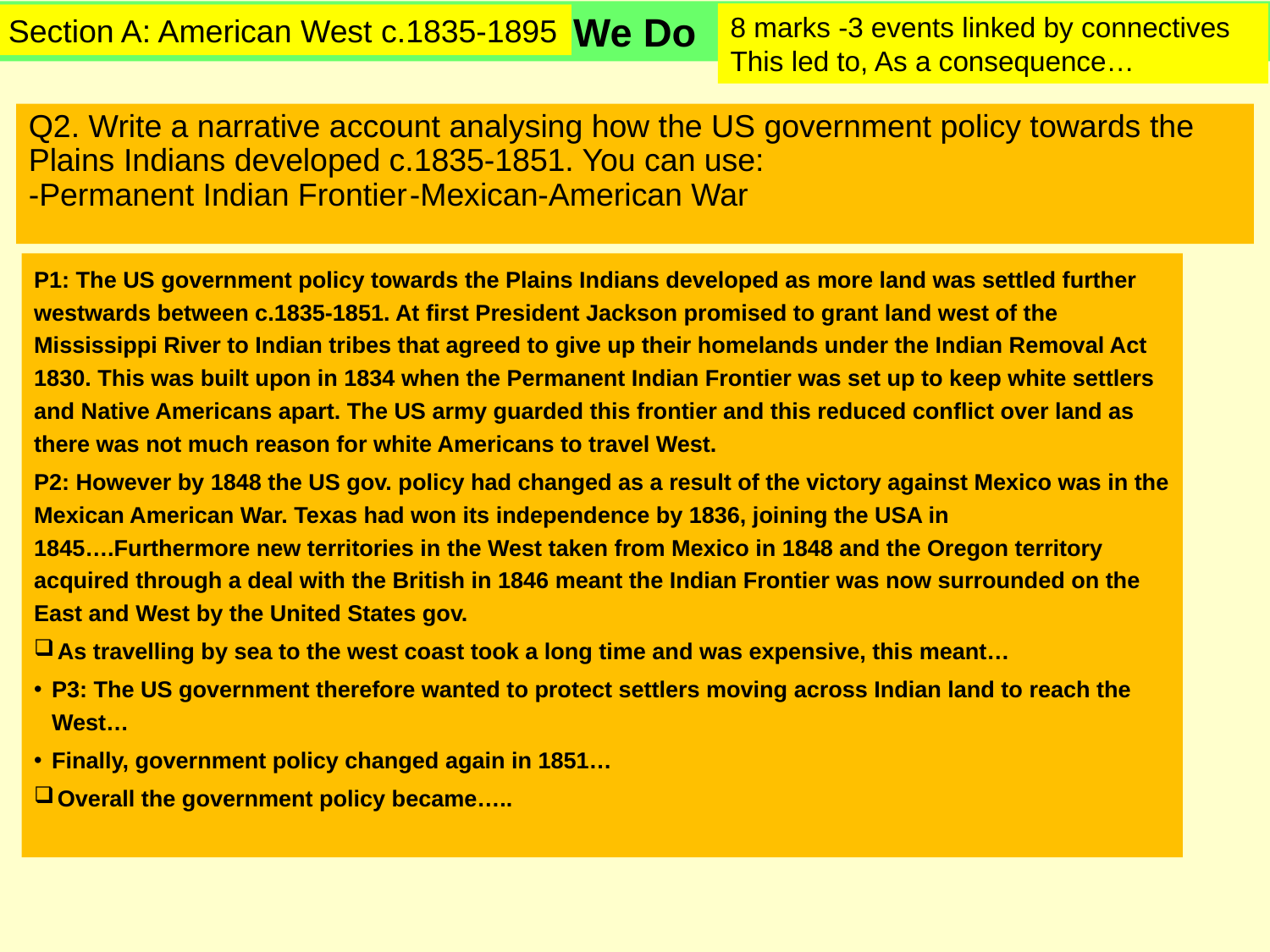

8 marks -3 events linked by connectives
This led to, As a consequence…
Section A: American West c.1835-1895
# Q2. Write a narrative account analysing how the US government policy towards the Plains Indians developed c.1835-1851. You can use: -Permanent Indian Frontier	-Mexican-American War …
P1: The US government policy towards the Plains Indians developed as more land was settled further westwards between c.1835-1851. At first President Jackson promised to grant land west of the Mississippi River to Indian tribes that agreed to give up their homelands under the Indian Removal Act 1830. This was built upon in 1834 when the Permanent Indian Frontier was set up to keep white settlers and Native Americans apart. The US army guarded this frontier and this reduced conflict over land as there was not much reason for white Americans to travel West.
P2: However by 1848 the US gov. policy had changed as a result of the victory against Mexico was in the Mexican American War. Texas had won its independence by 1836, joining the USA in 1845….Furthermore new territories in the West taken from Mexico in 1848 and the Oregon territory acquired through a deal with the British in 1846 meant the Indian Frontier was now surrounded on the East and West by the United States gov.
As travelling by sea to the west coast took a long time and was expensive, this meant…
P3: The US government therefore wanted to protect settlers moving across Indian land to reach the West…
Finally, government policy changed again in 1851…
Overall the government policy became…..